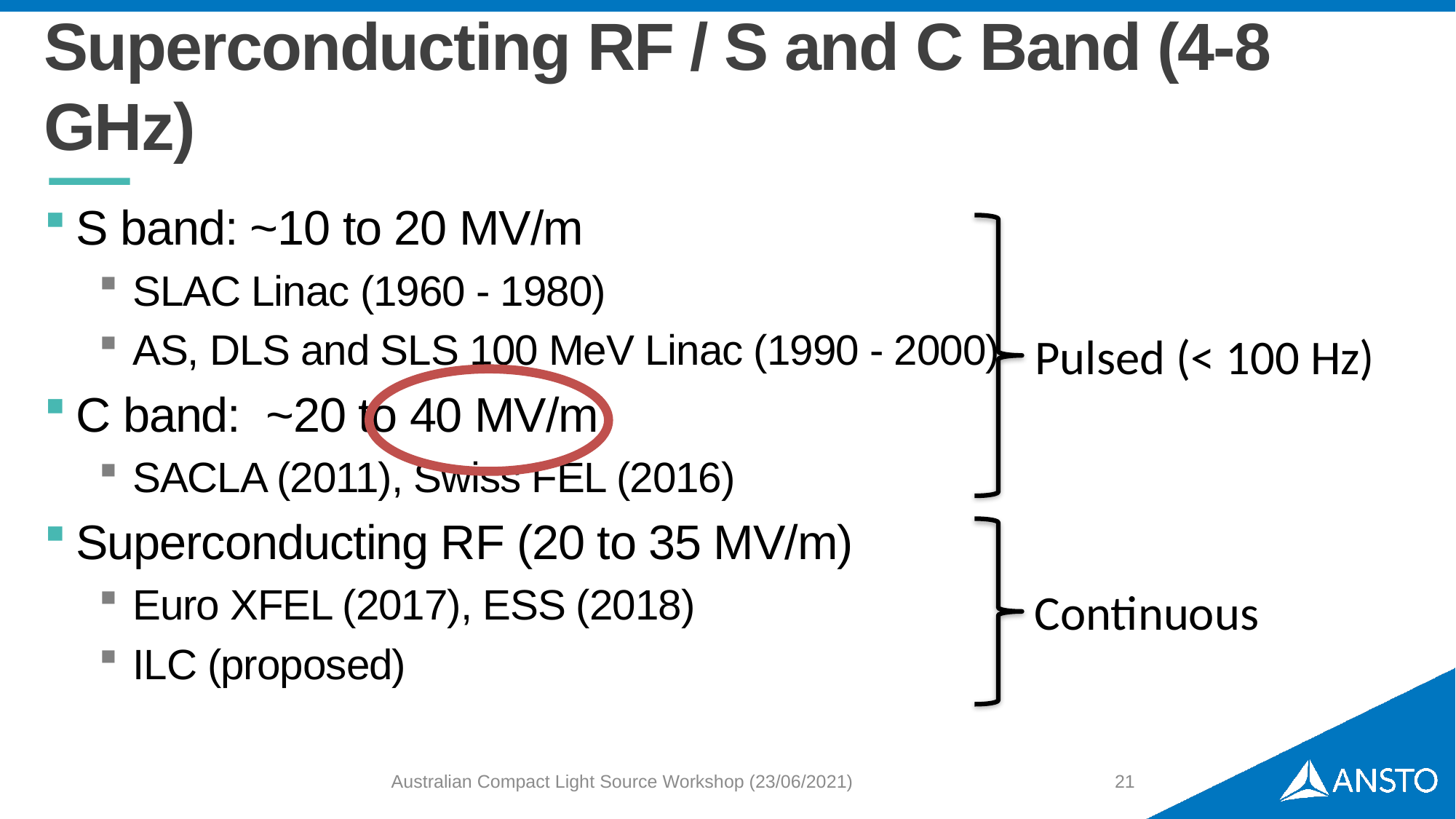

# Superconducting RF / S and C Band (4-8 GHz)
S band: ~10 to 20 MV/m
SLAC Linac (1960 - 1980)
AS, DLS and SLS 100 MeV Linac (1990 - 2000)
C band:  ~20 to 40 MV/m
SACLA (2011), Swiss FEL (2016)
Superconducting RF (20 to 35 MV/m)
Euro XFEL (2017), ESS (2018)
ILC (proposed)

Pulsed (< 100 Hz)

Continuous
Australian Compact Light Source Workshop (23/06/2021)
21